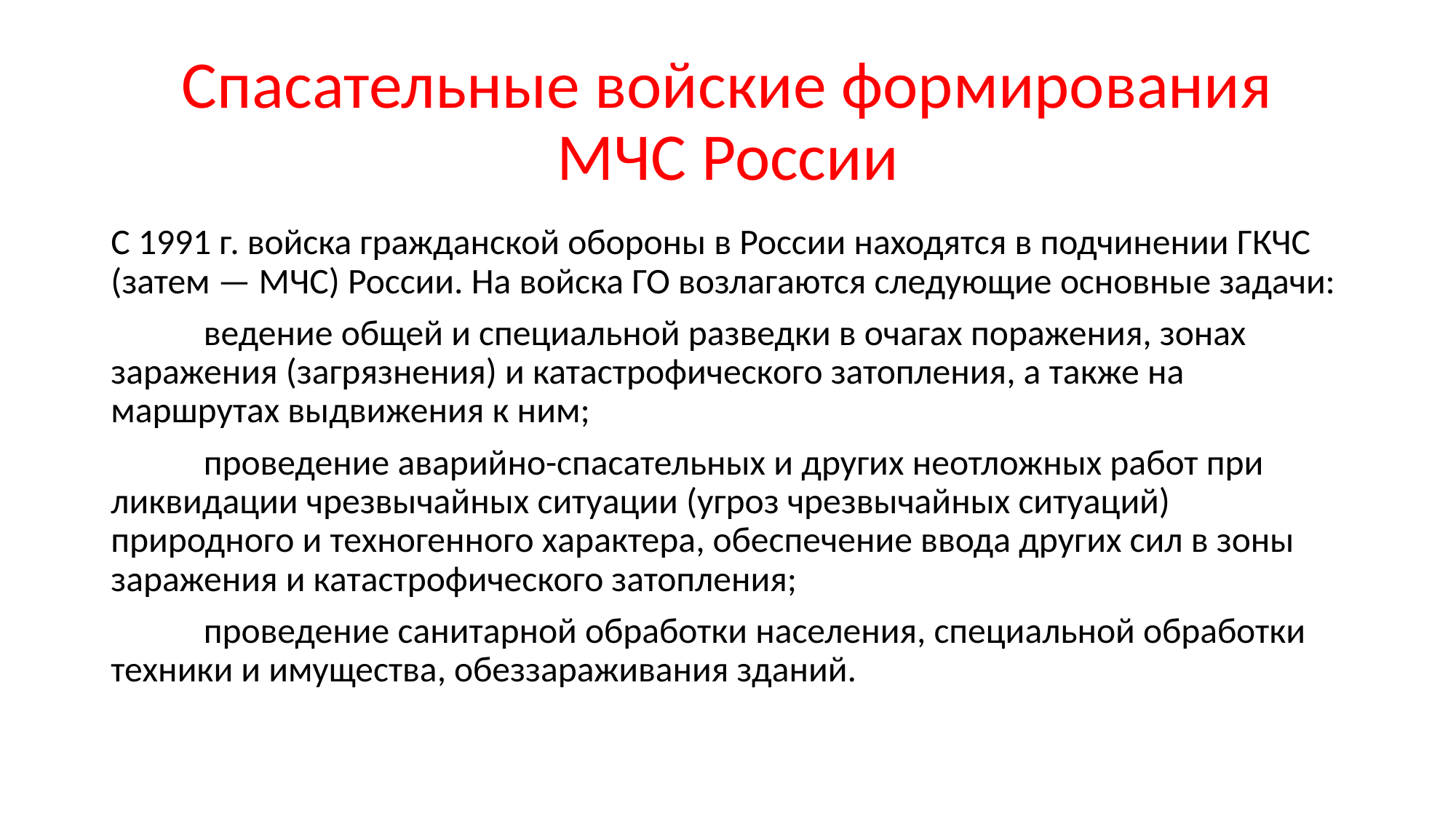

# Спасательные войские формирования МЧС России
С 1991 г. войска гражданской обороны в России находятся в подчинении ГКЧС (затем — МЧС) России. На войска ГО возлагаются следующие основные задачи:
	ведение общей и специальной разведки в очагах поражения, зонах заражения (загрязнения) и катастрофического затопления, а также на маршрутах выдвижения к ним;
	проведение аварийно-спасательных и других неотложных работ при ликвидации чрезвычайных ситуации (угроз чрезвычайных ситуаций) природного и техногенного характера, обеспечение ввода других сил в зоны заражения и катастрофического затопления;
	проведение санитарной обработки населения, специальной обработки техники и имущества, обеззараживания зданий.